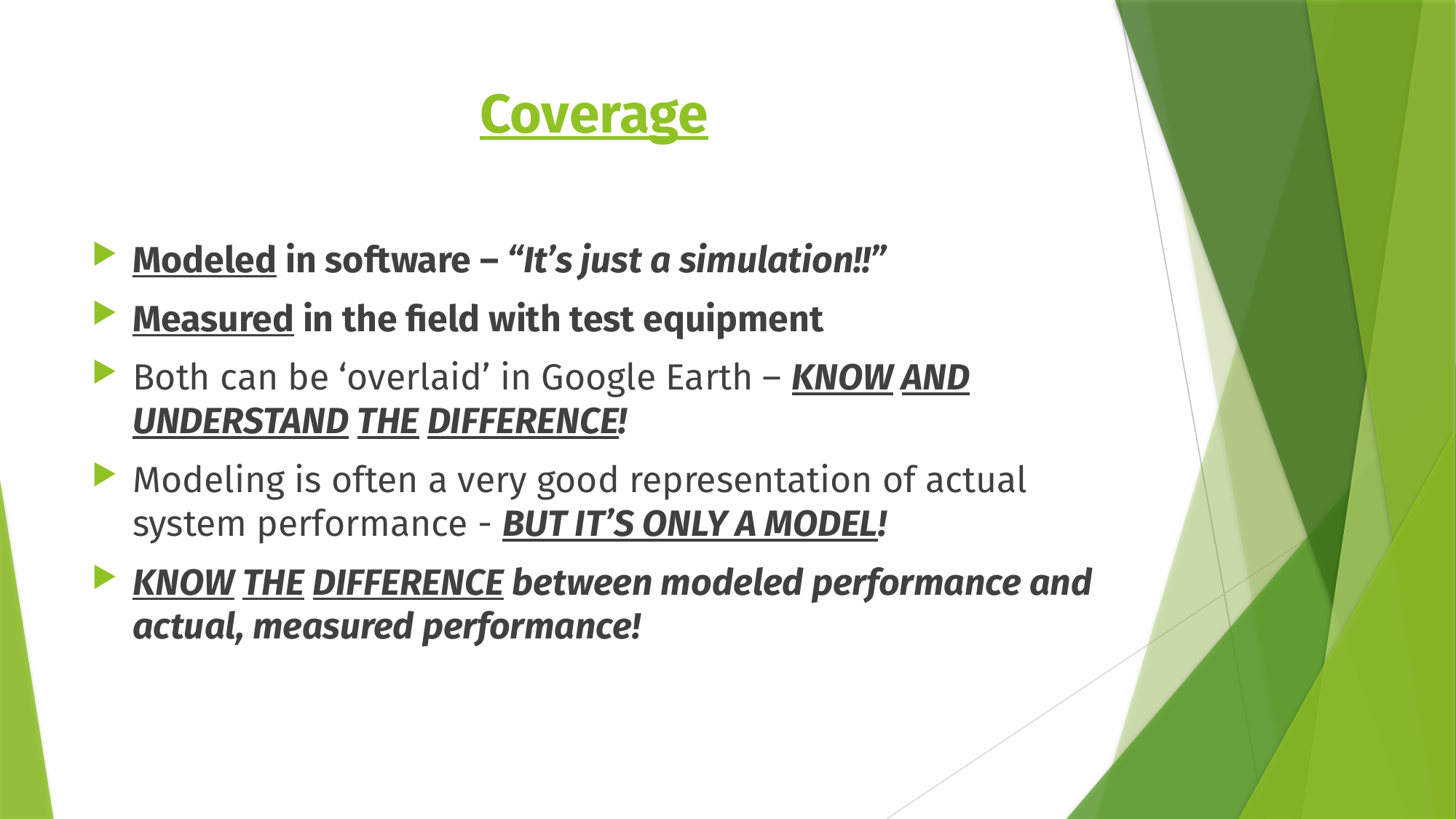

# Coverage
Modeled in software – “It’s just a simulation!!”
Measured in the field with test equipment
Both can be ‘overlaid’ in Google Earth – KNOW AND UNDERSTAND THE DIFFERENCE!
Modeling is often a very good representation of actual system performance - BUT IT’S ONLY A MODEL!
KNOW THE DIFFERENCE between modeled performance and actual, measured performance!